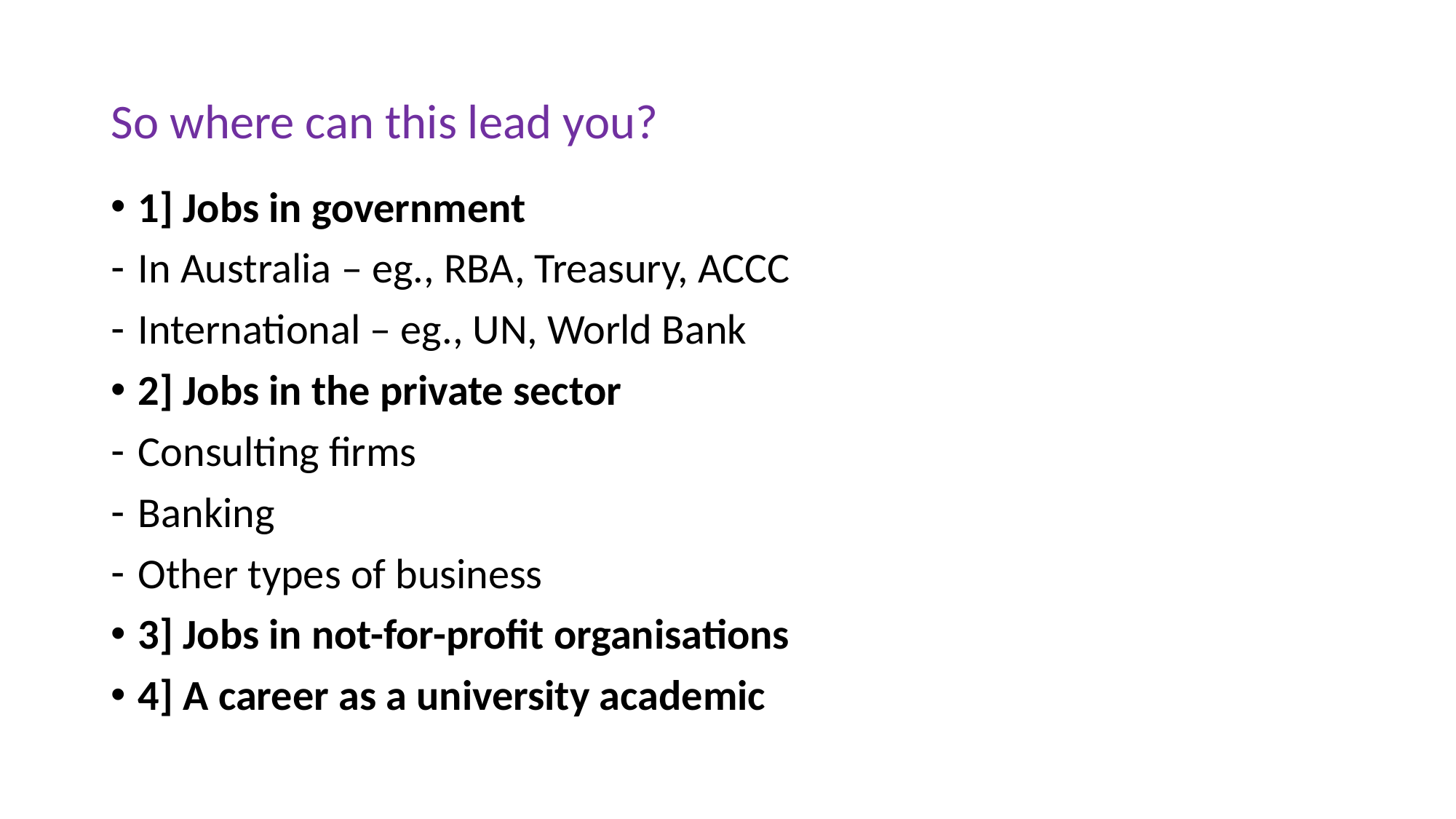

# So where can this lead you?
1] Jobs in government
In Australia – eg., RBA, Treasury, ACCC
International – eg., UN, World Bank
2] Jobs in the private sector
Consulting firms
Banking
Other types of business
3] Jobs in not-for-profit organisations
4] A career as a university academic